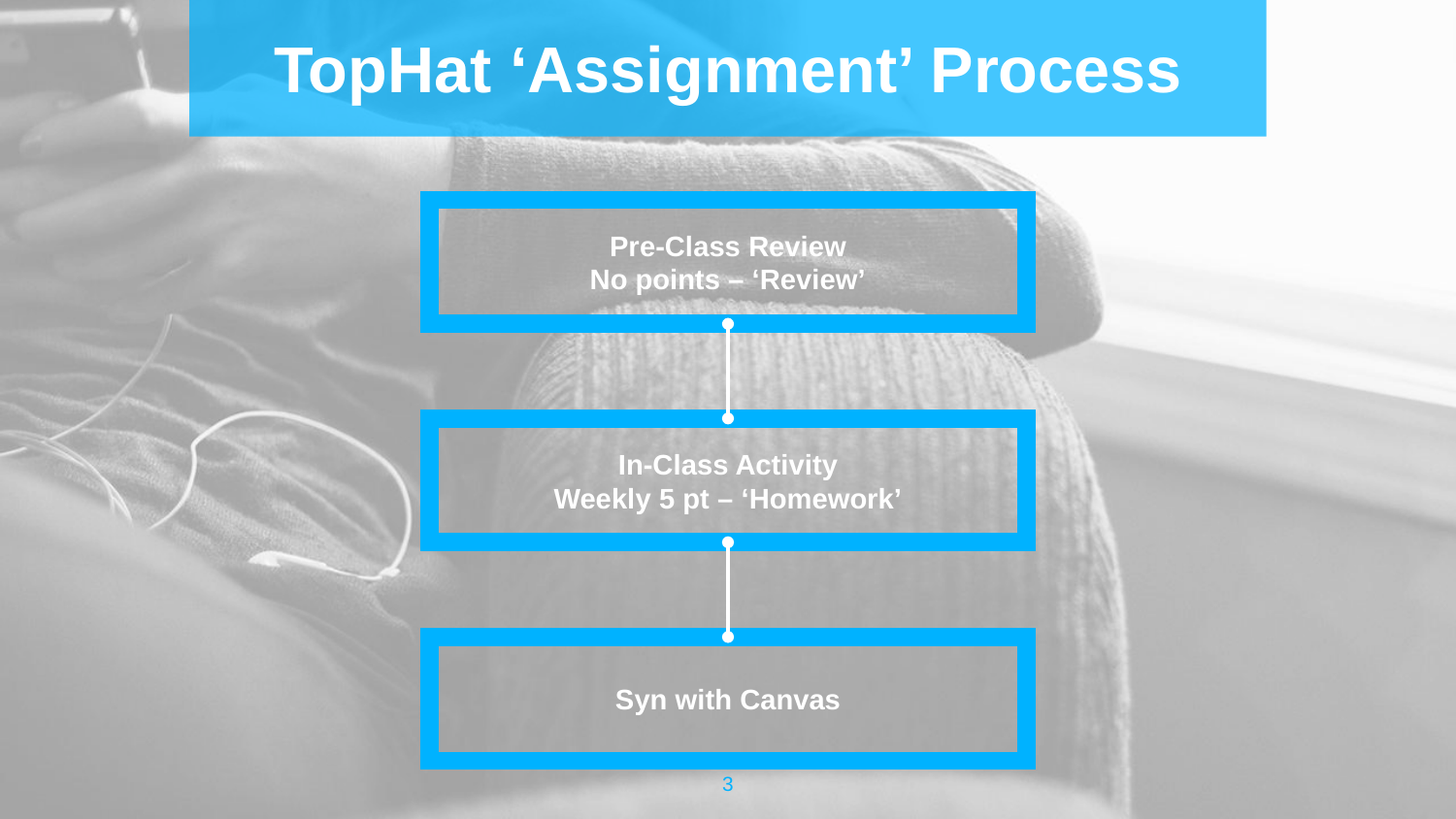

# TopHat ‘Assignment’ Process
Pre-Class Review
No points – ‘Review’
In-Class Activity
Weekly 5 pt – ‘Homework’
Syn with Canvas
3